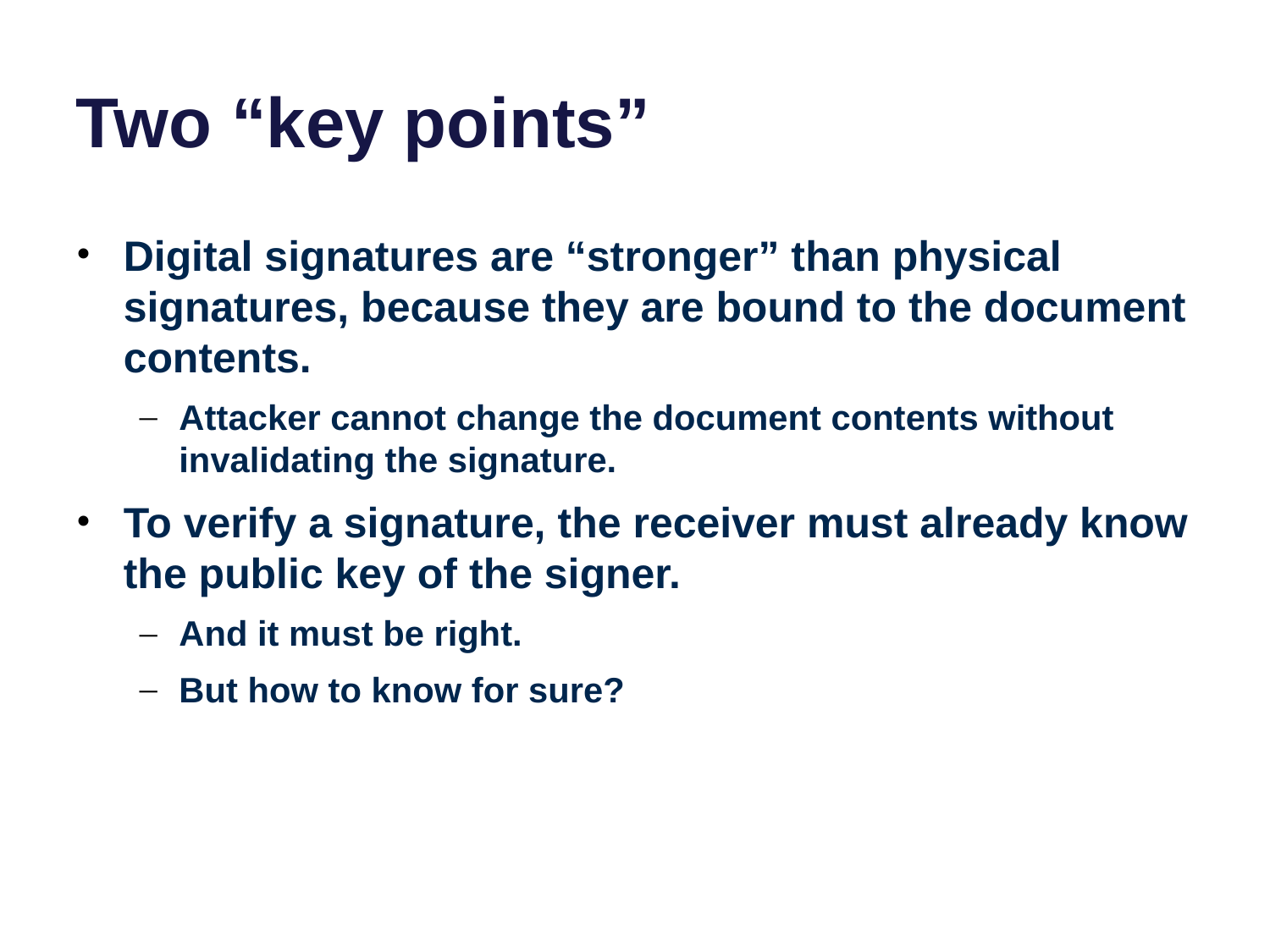

# Two “key points”
Digital signatures are “stronger” than physical signatures, because they are bound to the document contents.
Attacker cannot change the document contents without invalidating the signature.
To verify a signature, the receiver must already know the public key of the signer.
And it must be right.
But how to know for sure?